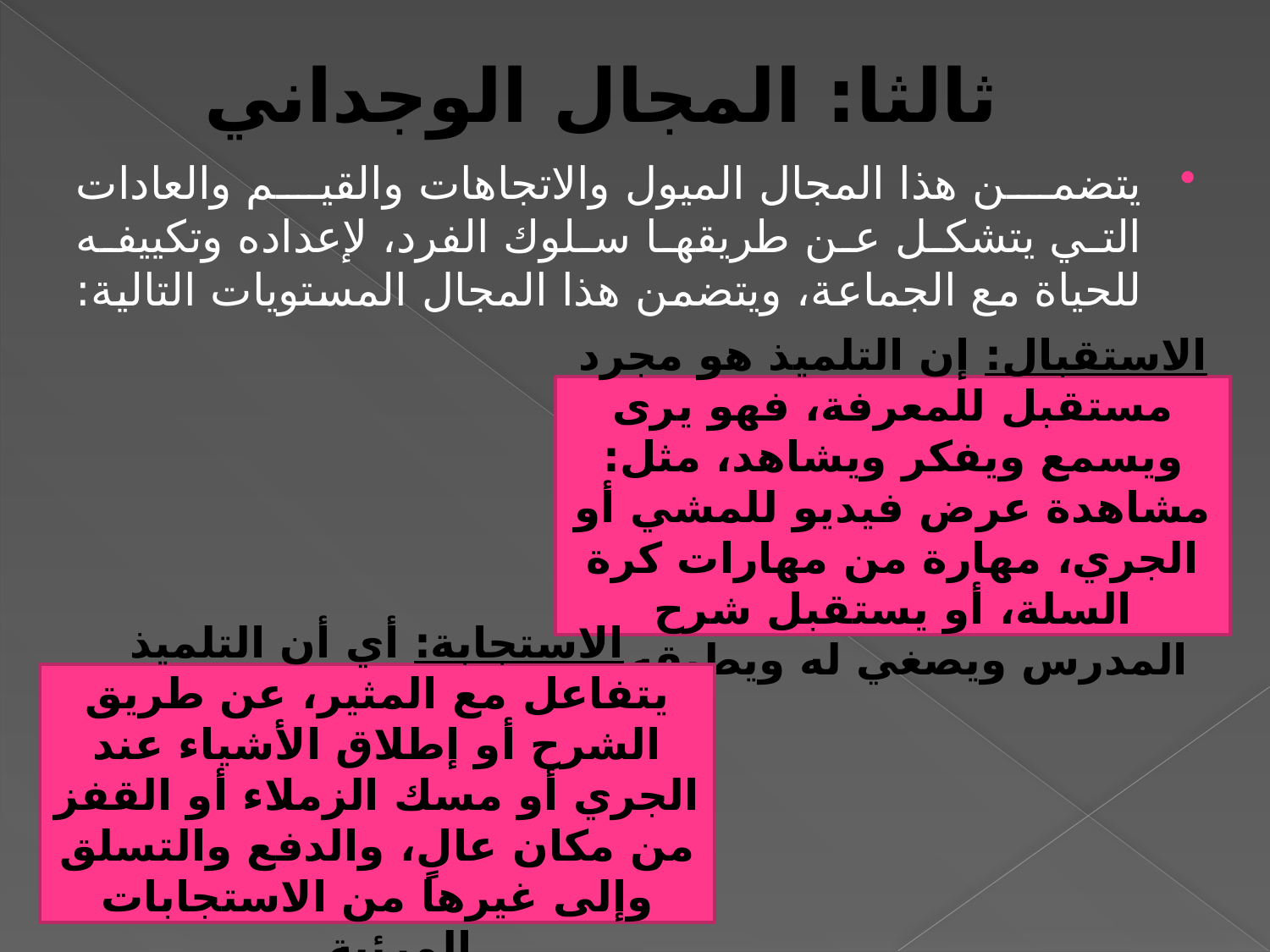

# ثالثا: المجال الوجداني
يتضمن هذا المجال الميول والاتجاهات والقيم والعادات التي يتشكل عن طريقها سلوك الفرد، لإعداده وتكييفه للحياة مع الجماعة، ويتضمن هذا المجال المستويات التالية:

الاستقبال: إن التلميذ هو مجرد مستقبل للمعرفة، فهو يرى ويسمع ويفكر ويشاهد، مثل: مشاهدة عرض فيديو للمشي أو الجري، مهارة من مهارات كرة السلة، أو يستقبل شرح المدرس ويصغي له ويطبقه.
الاستجابة: أي أن التلميذ يتفاعل مع المثير، عن طريق الشرح أو إطلاق الأشياء عند الجري أو مسك الزملاء أو القفز من مكان عالٍ، والدفع والتسلق وإلى غيرها من الاستجابات المرئية.